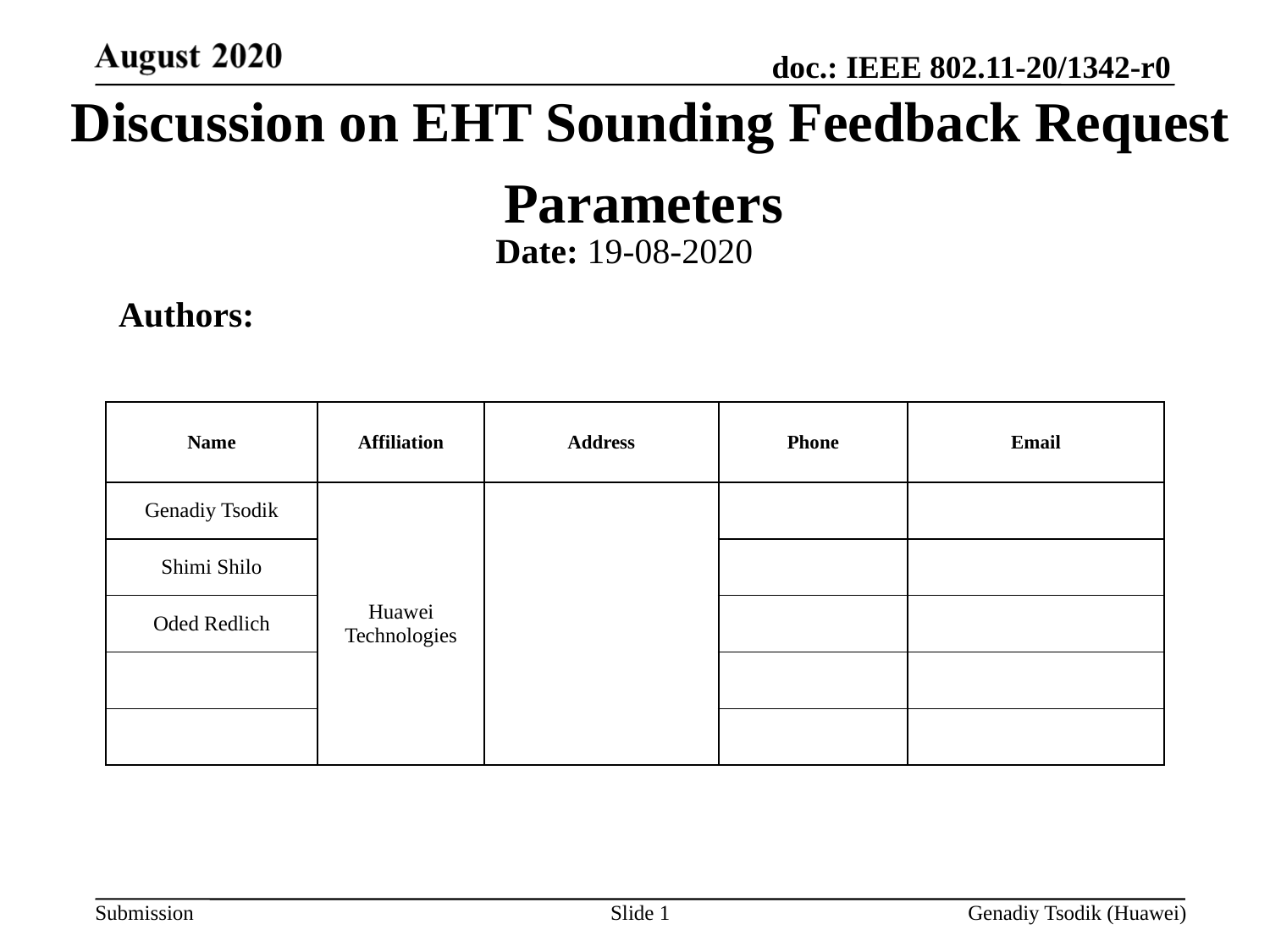

# Discussion on EHT Sounding Feedback Request Parameters
Date: 19-08-2020
Authors:
| Name | Affiliation | Address | Phone | Email |
| --- | --- | --- | --- | --- |
| Genadiy Tsodik | Huawei Technologies |  |  |  |
| Shimi Shilo |  |  |  |  |
| Oded Redlich |  |  |  |  |
|  |  |  |  |  |
|  |  |  |  |  |
Slide 1
Genadiy Tsodik (Huawei)